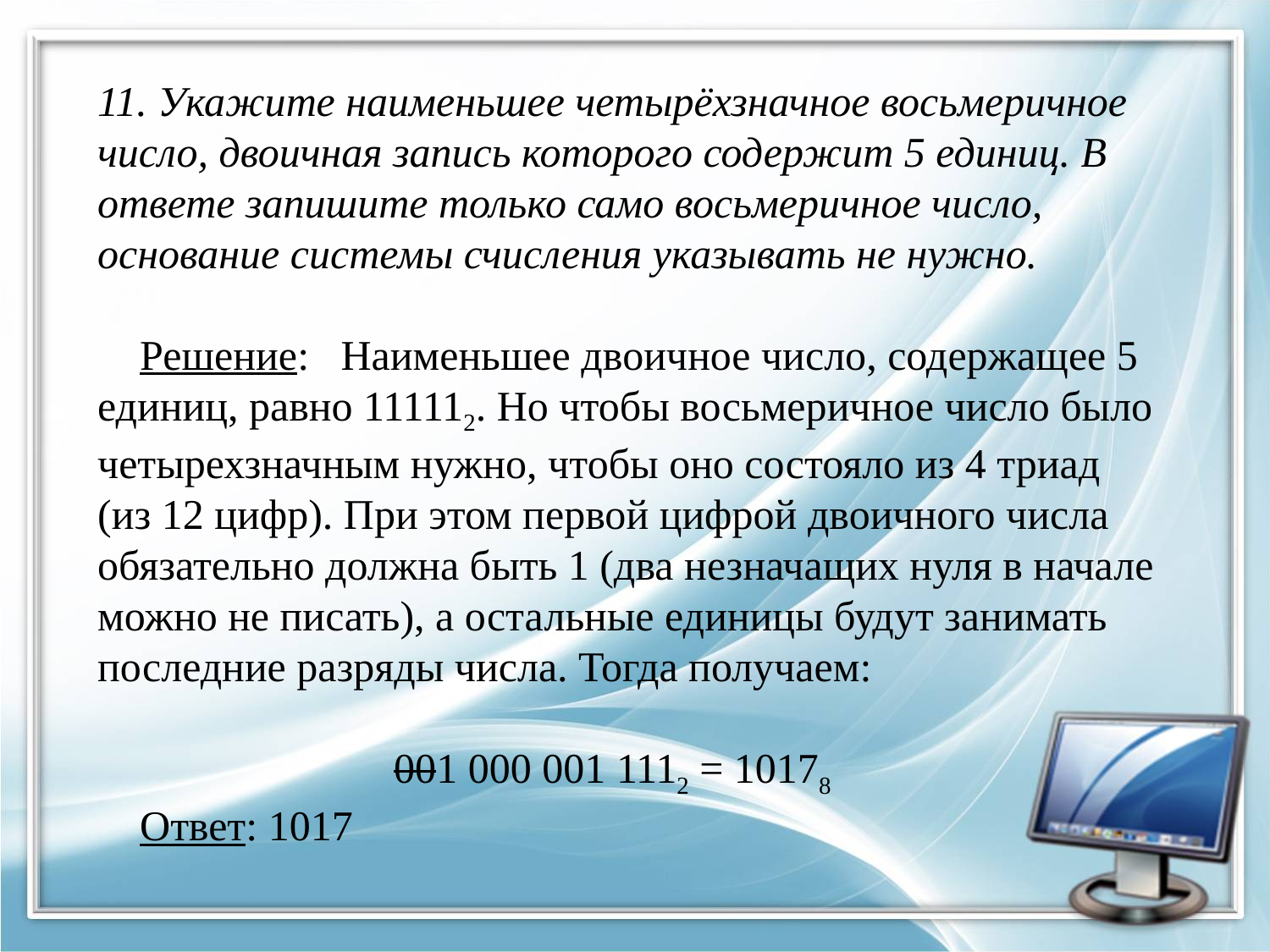

# 11. Укажите наименьшее четырёхзначное восьмеричное число, двоичная запись которого содержит 5 единиц. В ответе запишите только само восьмеричное число, основание системы счисления указывать не нужно. Решение:   Наименьшее двоичное число, содержащее 5 единиц, равно 111112. Но чтобы восьмеричное число было четырехзначным нужно, чтобы оно состояло из 4 триад (из 12 цифр). При этом первой цифрой двоичного числа обязательно должна быть 1 (два незначащих нуля в начале можно не писать), а остальные единицы будут занимать последние разряды числа. Тогда получаем: 001 000 001 1112 = 10178 Ответ: 1017